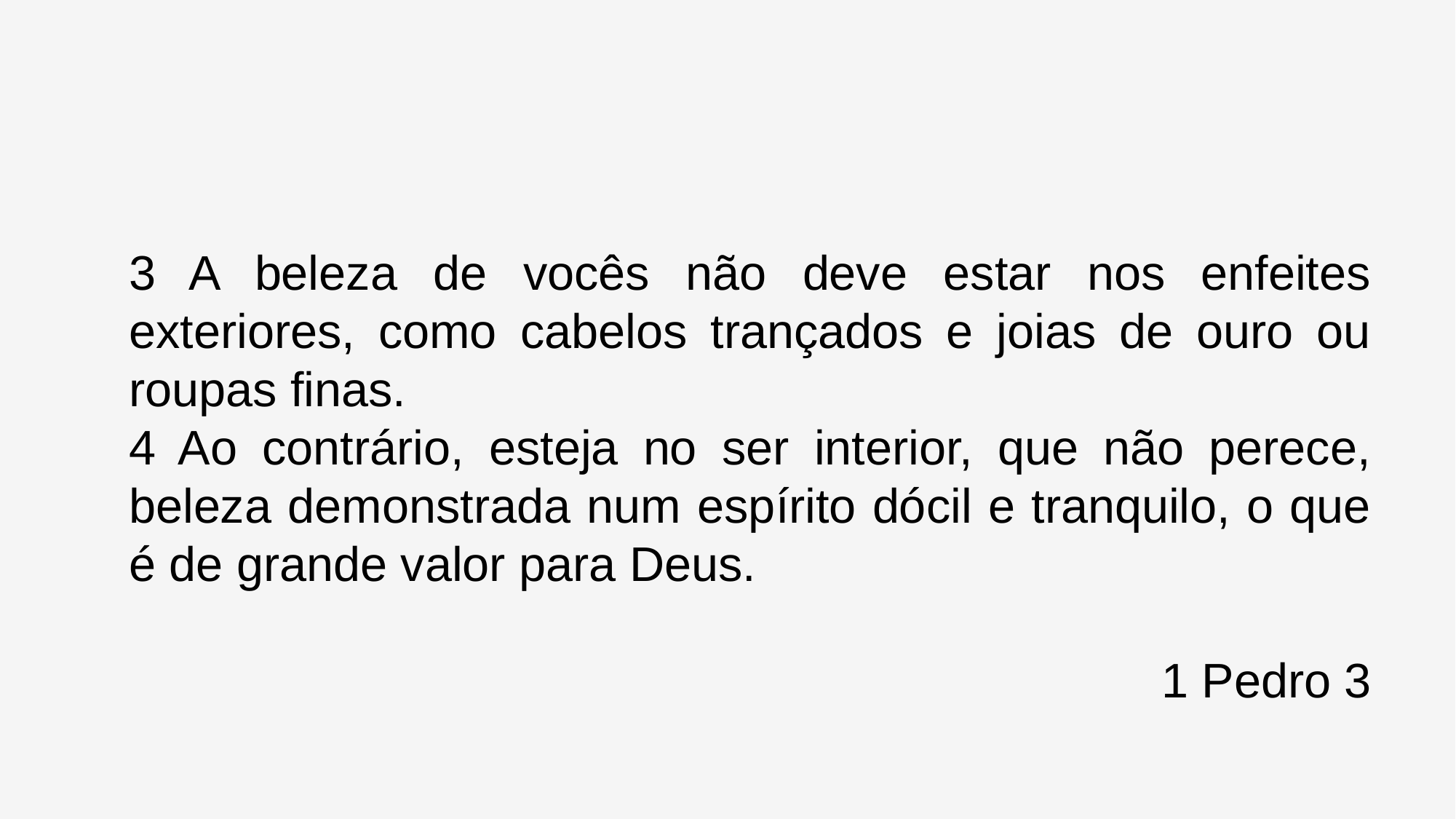

3 A beleza de vocês não deve estar nos enfeites exteriores, como cabelos trançados e joias de ouro ou roupas finas.
4 Ao contrário, esteja no ser interior, que não perece, beleza demonstrada num espírito dócil e tranquilo, o que é de grande valor para Deus.

1 Pedro 3